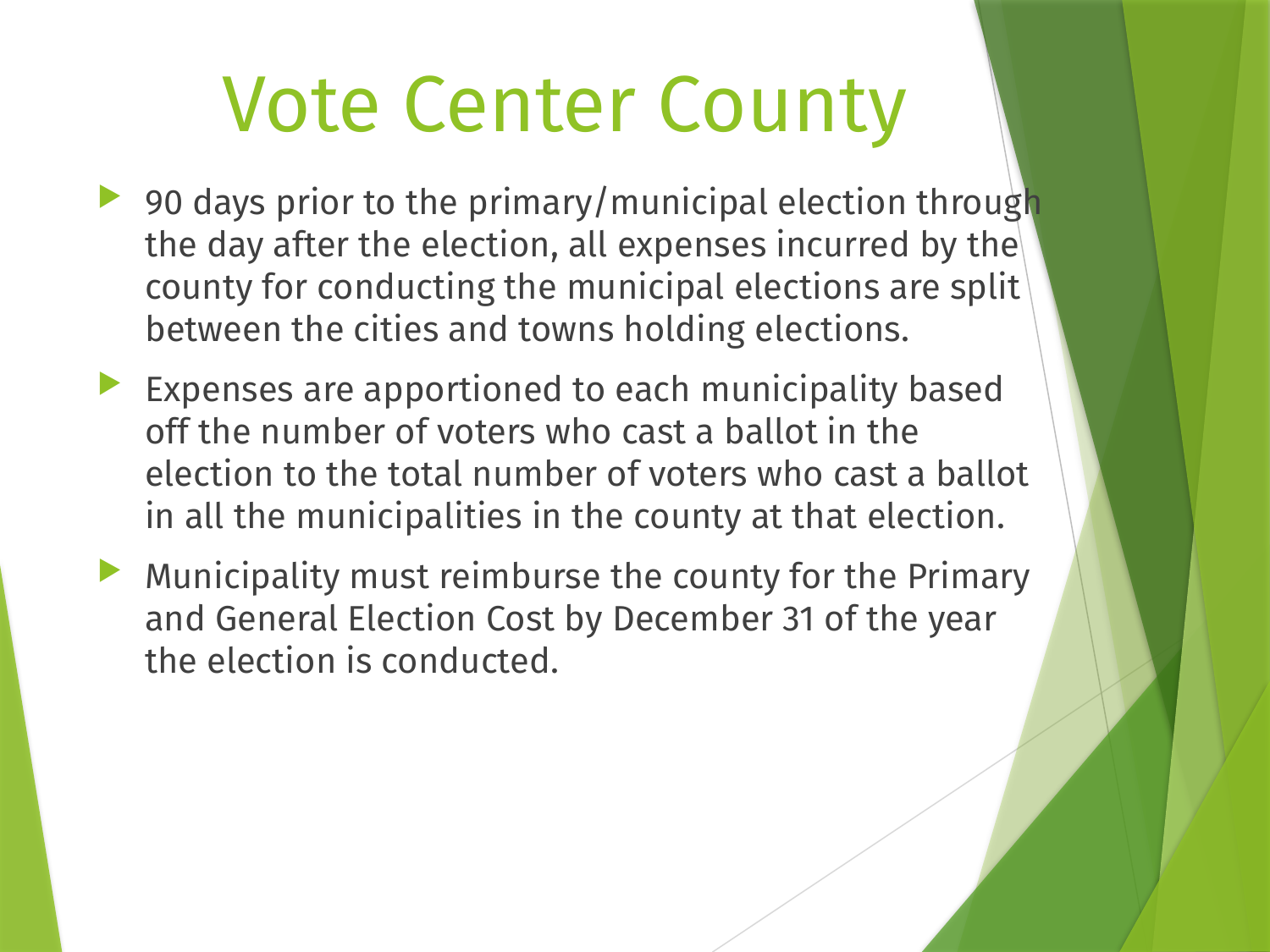

# Vote Center County
90 days prior to the primary/municipal election through the day after the election, all expenses incurred by the county for conducting the municipal elections are split between the cities and towns holding elections.
Expenses are apportioned to each municipality based off the number of voters who cast a ballot in the election to the total number of voters who cast a ballot in all the municipalities in the county at that election.
Municipality must reimburse the county for the Primary and General Election Cost by December 31 of the year the election is conducted.